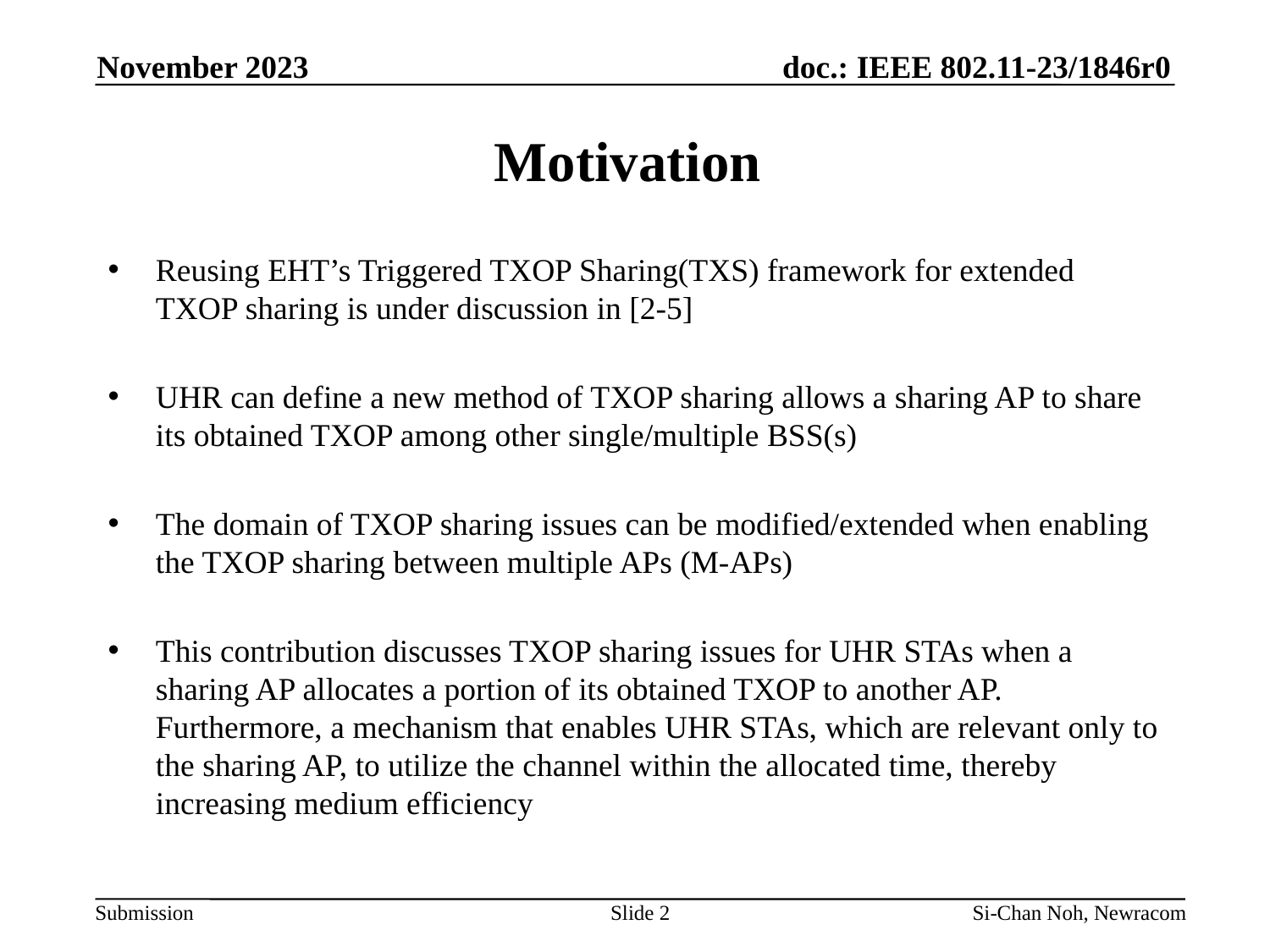

November 2023
# Motivation
Reusing EHT’s Triggered TXOP Sharing(TXS) framework for extended TXOP sharing is under discussion in [2-5]

UHR can define a new method of TXOP sharing allows a sharing AP to share its obtained TXOP among other single/multiple BSS(s)

The domain of TXOP sharing issues can be modified/extended when enabling the TXOP sharing between multiple APs (M-APs)

This contribution discusses TXOP sharing issues for UHR STAs when a sharing AP allocates a portion of its obtained TXOP to another AP. Furthermore, a mechanism that enables UHR STAs, which are relevant only to the sharing AP, to utilize the channel within the allocated time, thereby increasing medium efficiency
Slide 2
Si-Chan Noh, Newracom